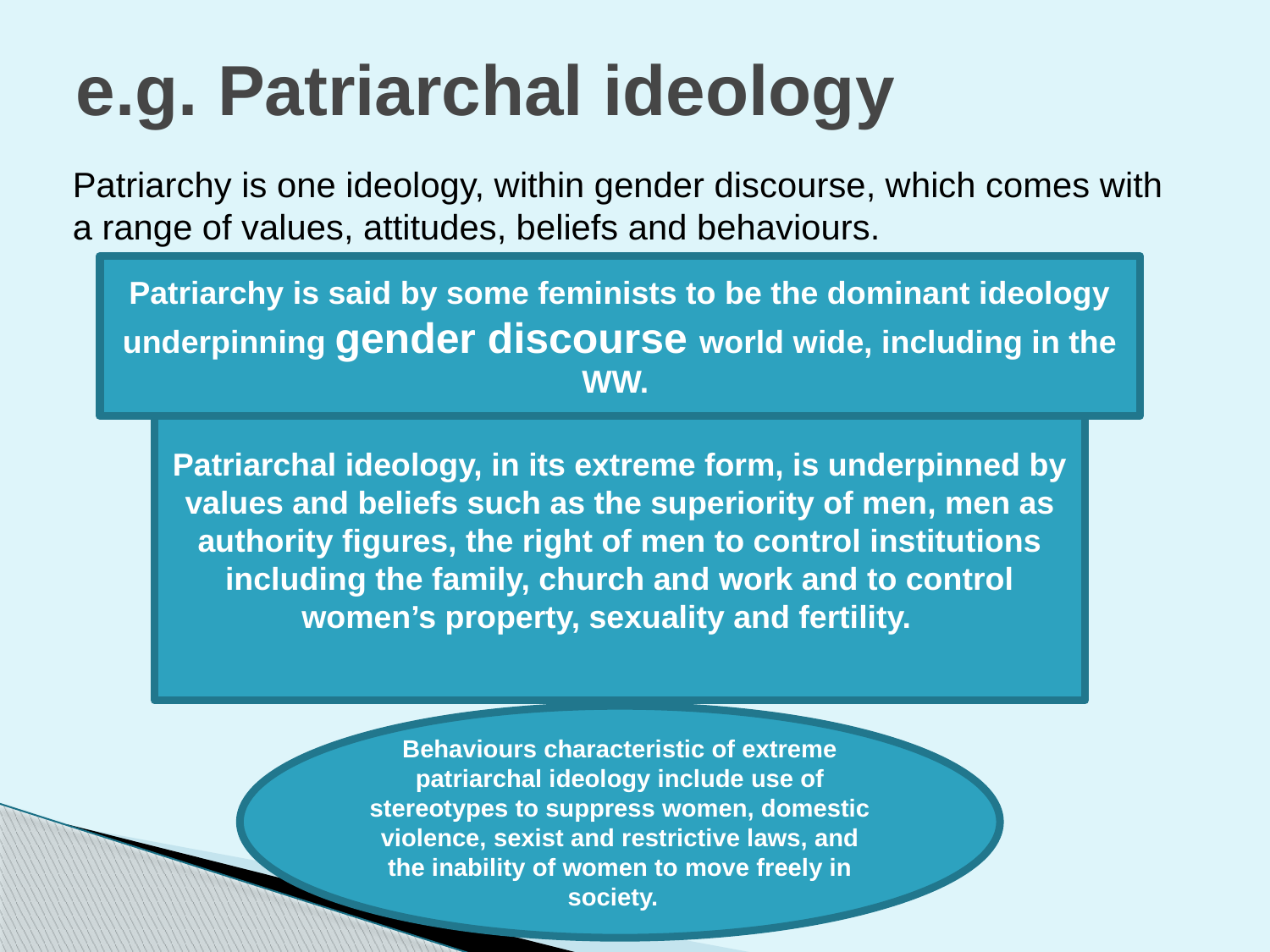

# e.g. Patriarchal ideology
Patriarchy is one ideology, within gender discourse, which comes with a range of values, attitudes, beliefs and behaviours.

Patriarchy is said by some feminists to be the dominant ideology underpinning gender discourse world wide, including in the WW.
Patriarchal ideology, in its extreme form, is underpinned by values and beliefs such as the superiority of men, men as authority figures, the right of men to control institutions including the family, church and work and to control women’s property, sexuality and fertility.

Behaviours characteristic of extreme patriarchal ideology include use of stereotypes to suppress women, domestic violence, sexist and restrictive laws, and the inability of women to move freely in society.